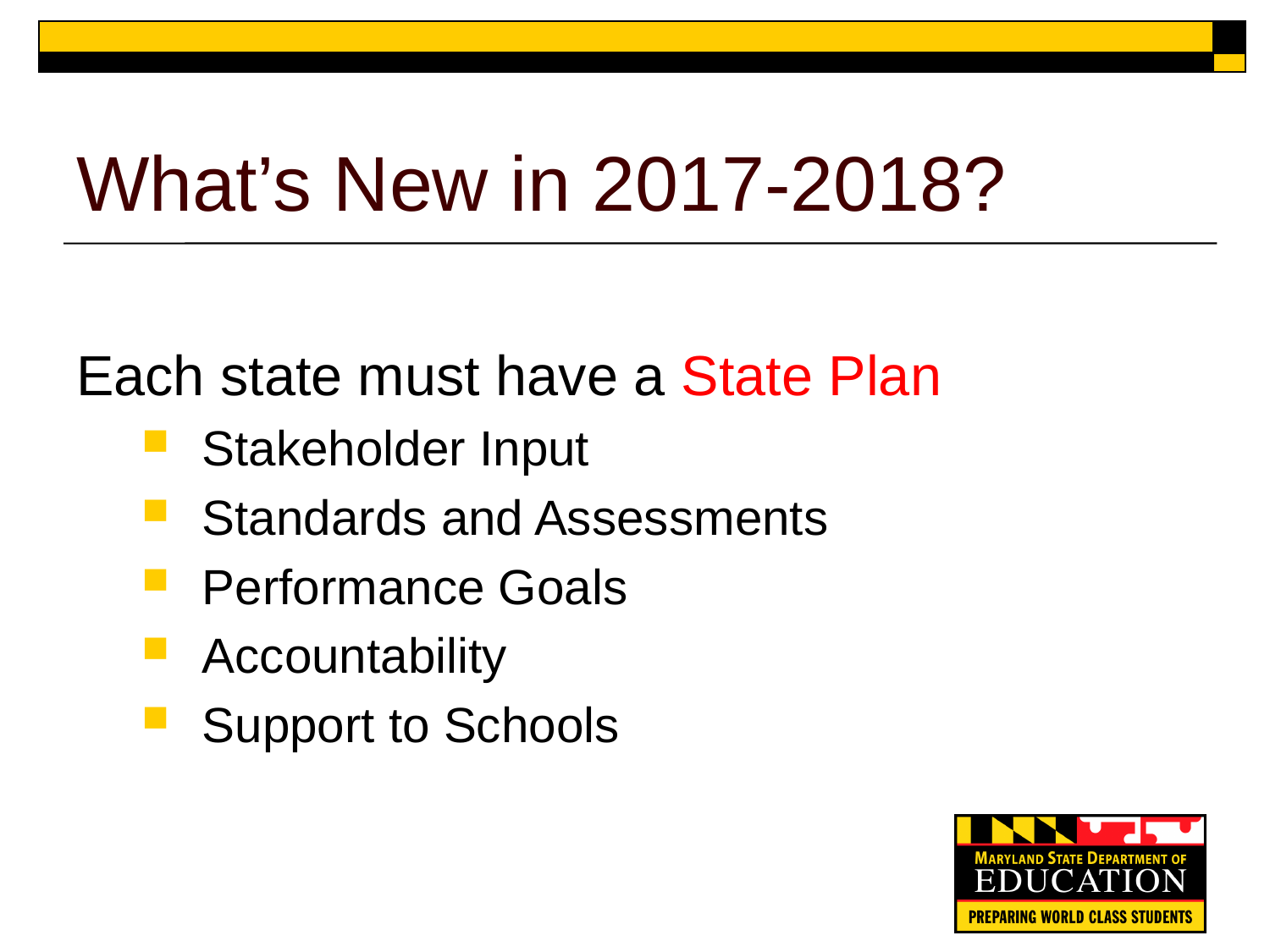

# What’s New in 2017-2018?

Each state must have a State Plan
Stakeholder Input
Standards and Assessments
Performance Goals
Accountability
Support to Schools